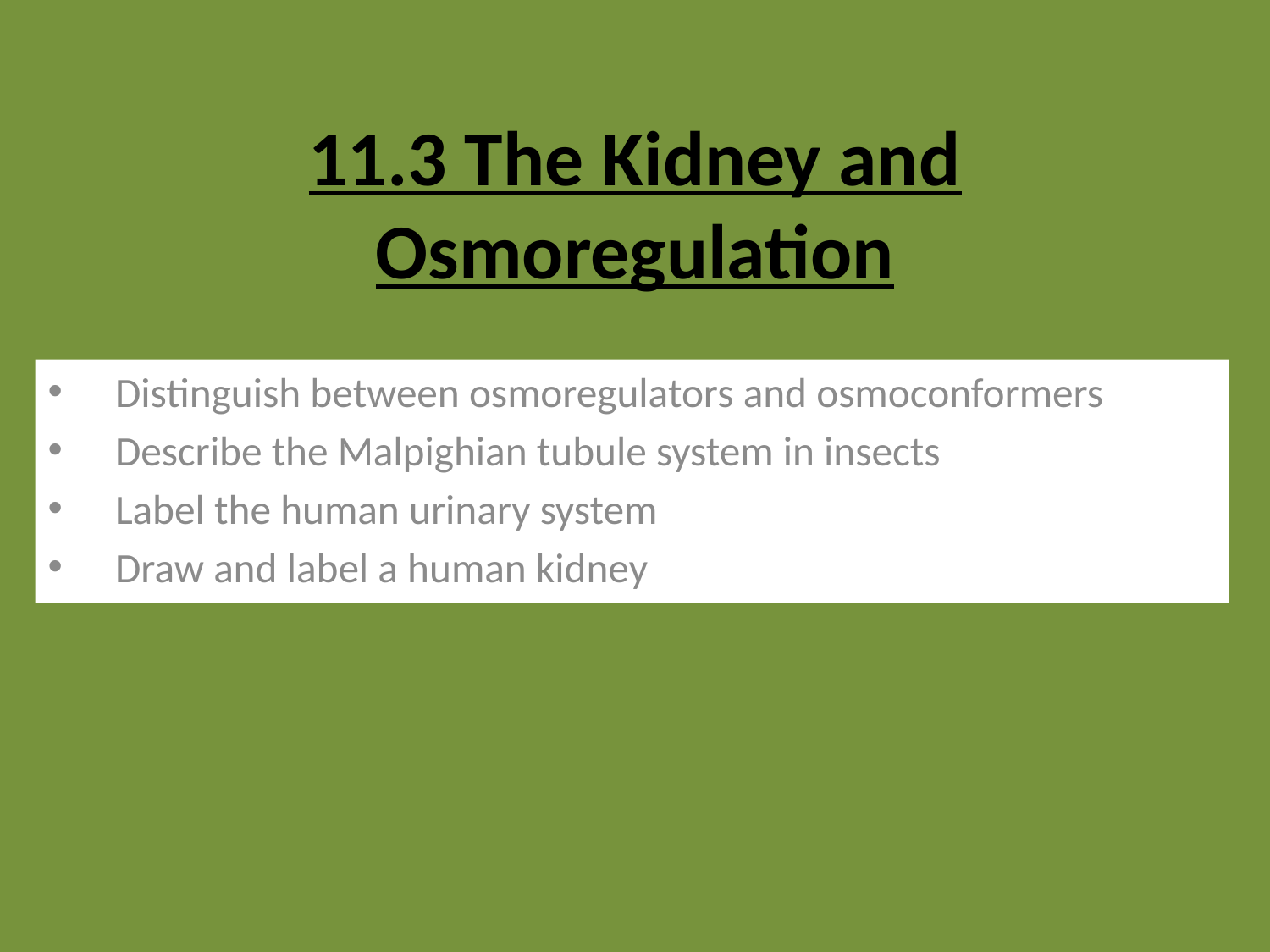

# 11.3 The Kidney and Osmoregulation
Distinguish between osmoregulators and osmoconformers
Describe the Malpighian tubule system in insects
Label the human urinary system
Draw and label a human kidney